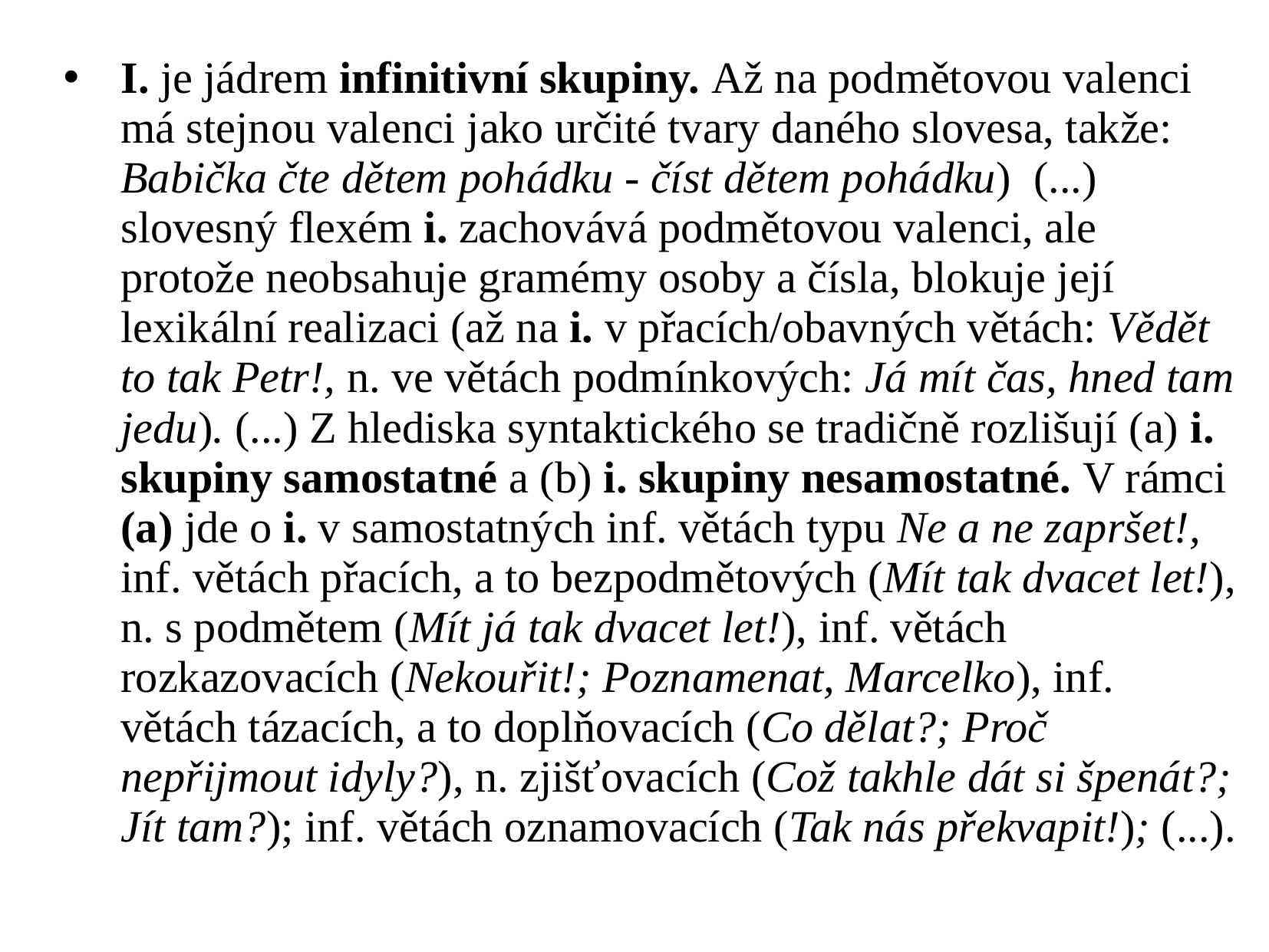

I. je jádrem infinitivní skupiny. Až na podmětovou valenci má stejnou valenci jako určité tvary daného slovesa, takže: Babička čte dětem pohádku - číst dětem pohádku)  (...) slovesný flexém i. zachovává podmětovou valenci, ale protože neobsahuje gramémy osoby a čísla, blokuje její lexikální realizaci (až na i. v přacích/obavných větách: Vědět to tak Petr!, n. ve větách podmínkových: Já mít čas, hned tam jedu). (...) Z hlediska syntaktického se tradičně rozlišují (a) i. skupiny samostatné a (b) i. skupiny nesamostatné. V rámci (a) jde o i. v samostatných inf. větách typu Ne a ne zapršet!, inf. větách přacích, a to bezpodmětových (Mít tak dvacet let!), n. s podmětem (Mít já tak dvacet let!), inf. větách rozkazovacích (Nekouřit!; Poznamenat, Marcelko), inf. větách tázacích, a to dopl­ňovacích (Co dělat?; Proč nepřijmout idyly?), n. zjišťovacích (Což takhle dát si špenát?; Jít tam?); inf. větách oznamovacích (Tak nás překvapit!); (...).